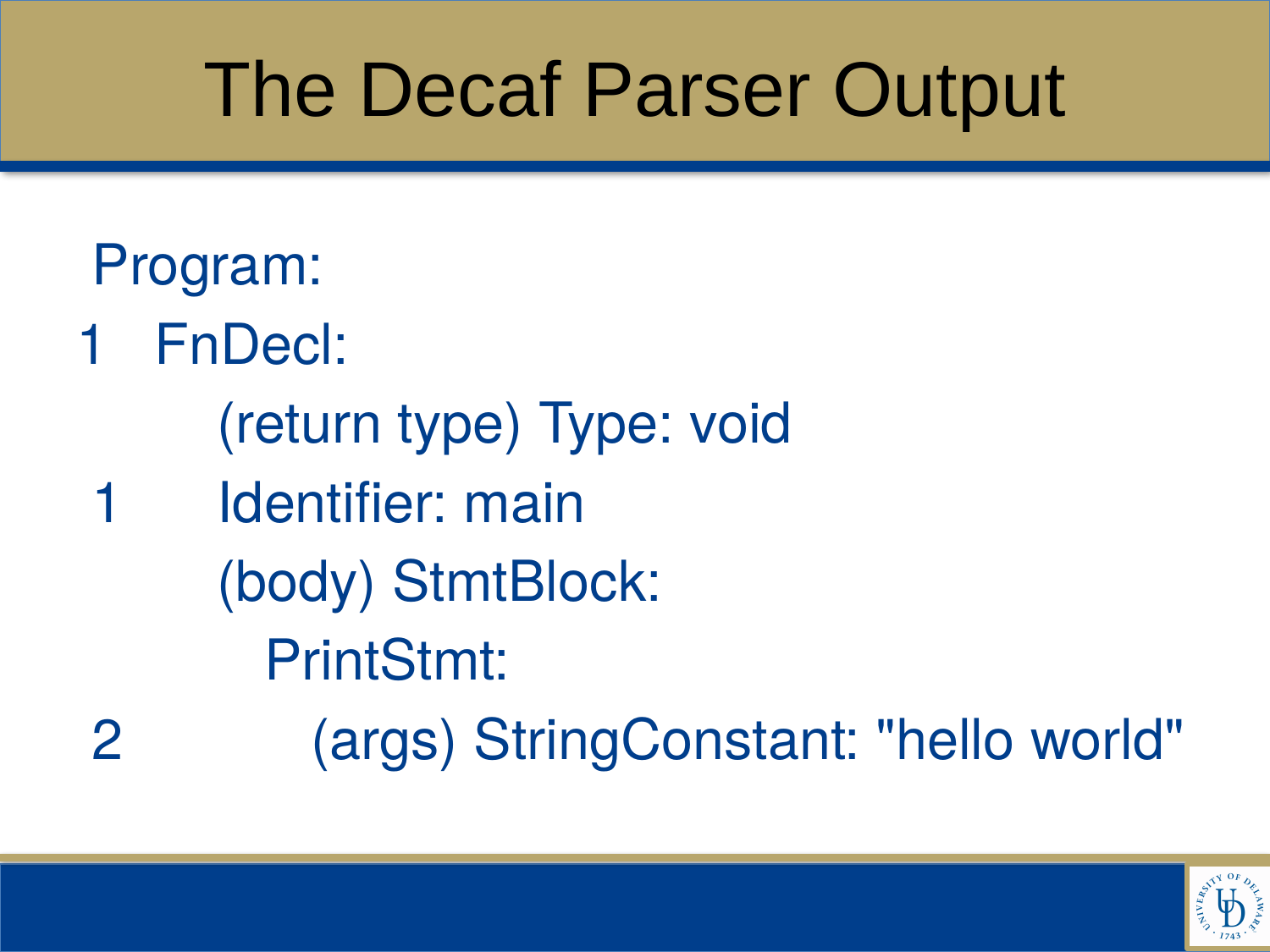

# The Decaf Parser Output
 Program:
1   FnDecl:
         (return type) Type: void
 1      Identifier: main
         (body) StmtBlock:
            PrintStmt:
 2            (args) StringConstant: "hello world"